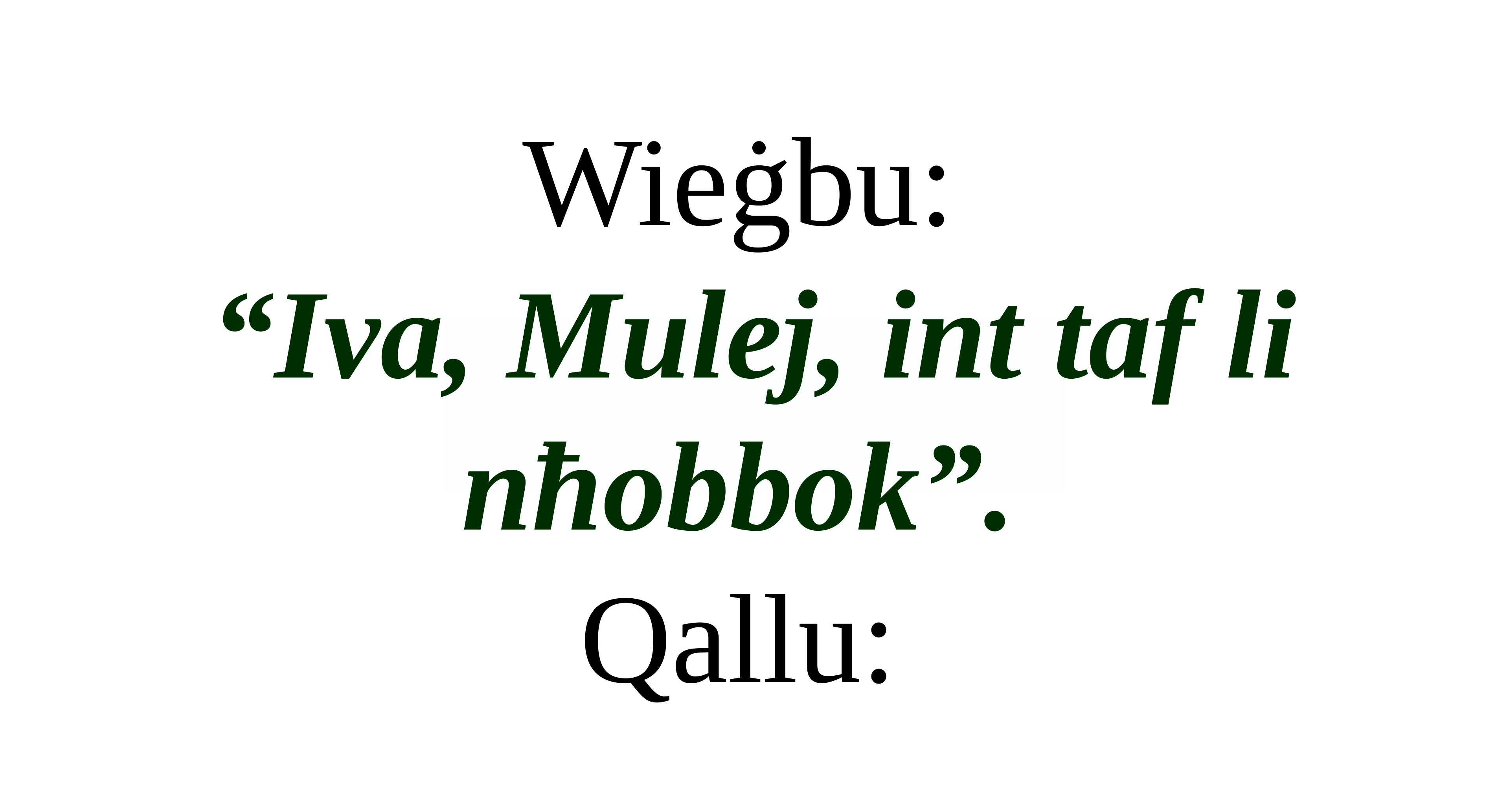

Wieġbu:
“Iva, Mulej, int taf li nħobbok”.
Qallu: